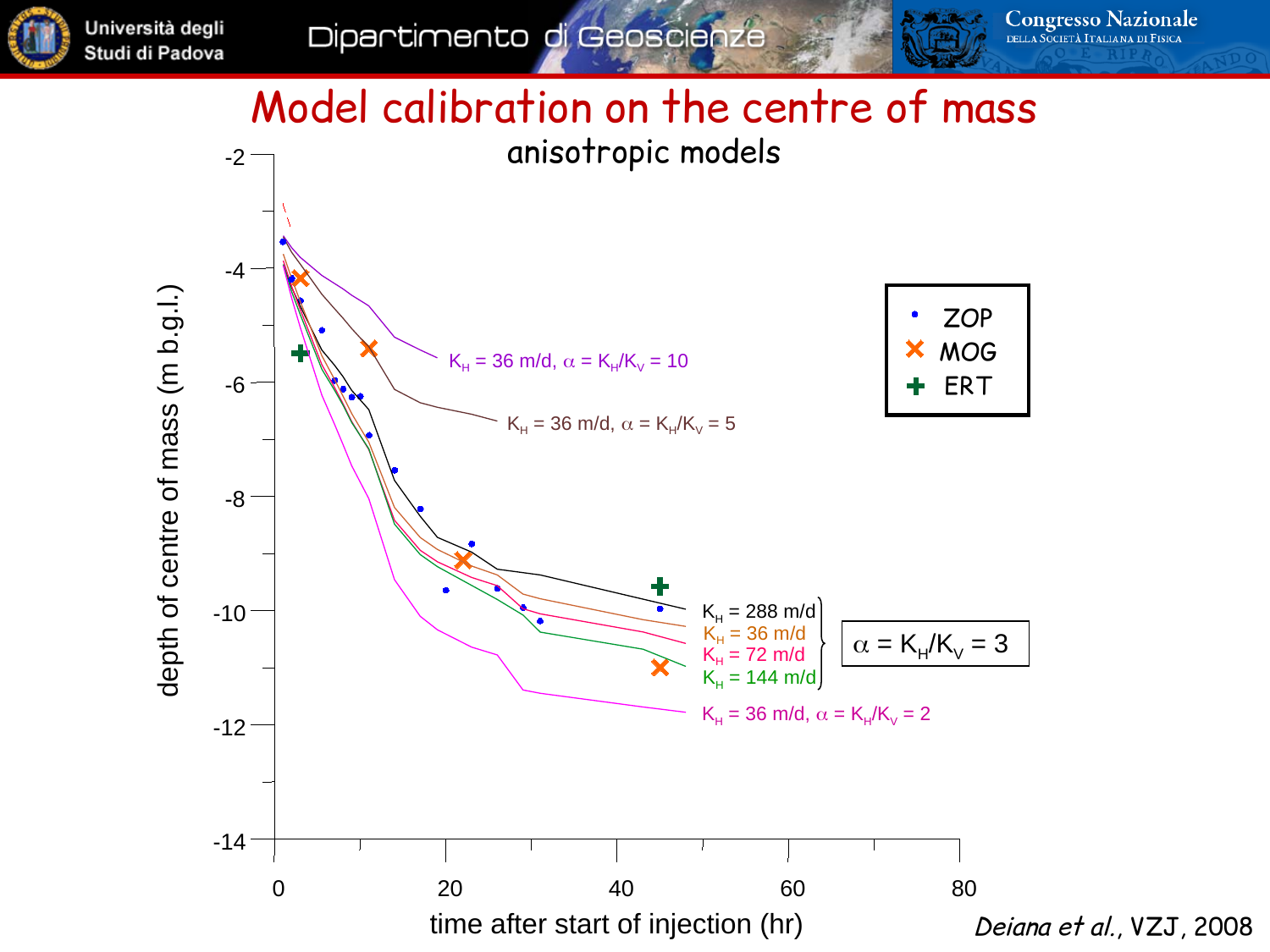

Model calibration on the centre of mass
anisotropic models
-2

-4

-6

depth of centre of mass (m b.g.l.)
-8

-10

-12

20
40
60
80
time after start of injection (hr)

ZOP
MOG
ERT

KH = 36 m/d, α = KH/KV = 10

KH = 36 m/d, α = KH/KV = 5

KH = 288 m/d

KH = 36 m/d

α = KH/KV = 3
KH = 72 m/d

KH = 144 m/d
KH = 36 m/d, α = KH/KV = 2
-14

0
Deiana et al., VZJ, 2008